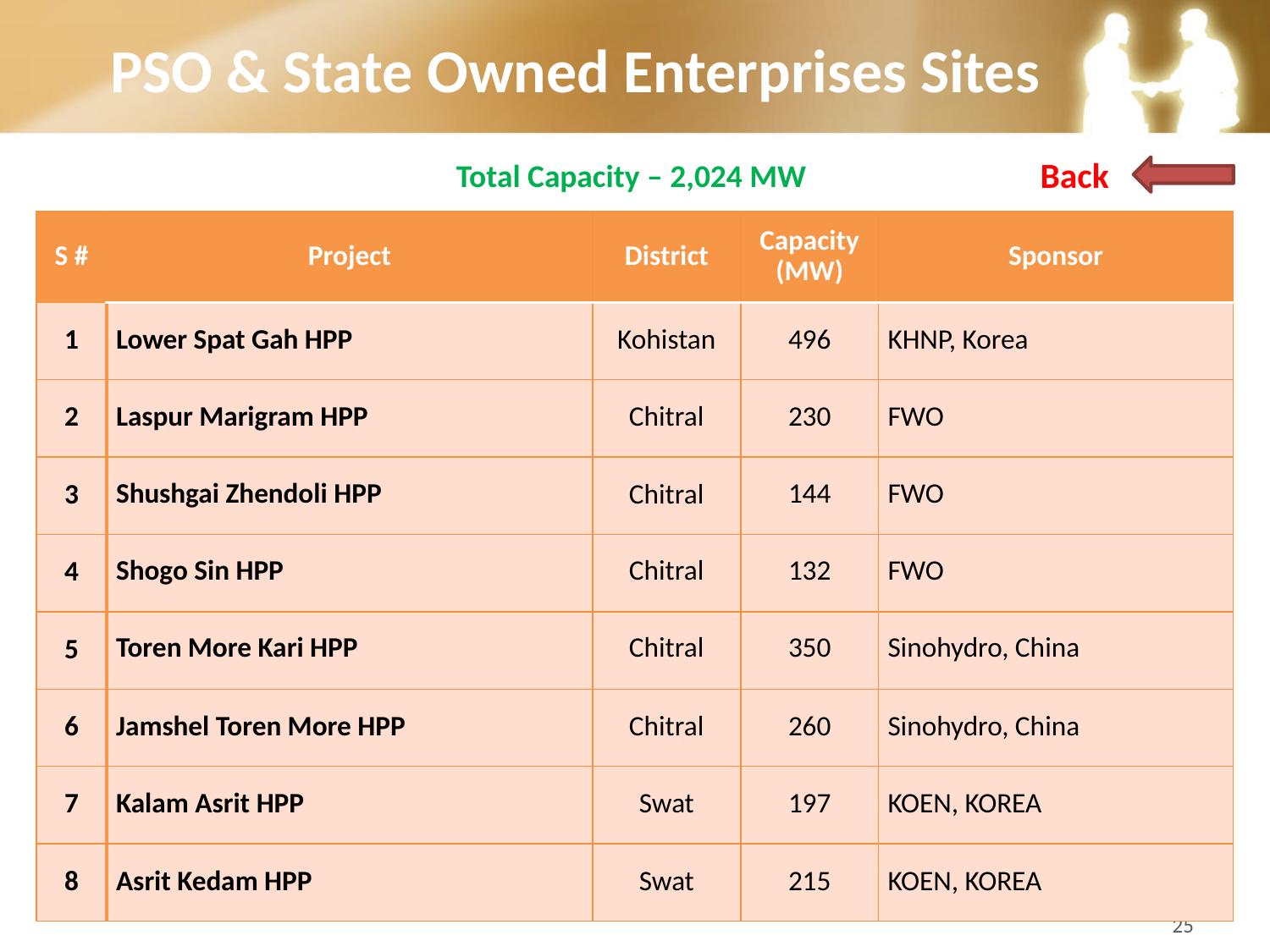

PSO & State Owned Enterprises Sites
Total Capacity – 2,024 MW
Back

| S # | Project | District | Capacity (MW) | Sponsor |
| --- | --- | --- | --- | --- |
| 1 | Lower Spat Gah HPP | Kohistan | 496 | KHNP, Korea |
| 2 | Laspur Marigram HPP | Chitral | 230 | FWO |
| 3 | Shushgai Zhendoli HPP | Chitral | 144 | FWO |
| 4 | Shogo Sin HPP | Chitral | 132 | FWO |
| 5 | Toren More Kari HPP | Chitral | 350 | Sinohydro, China |
| 6 | Jamshel Toren More HPP | Chitral | 260 | Sinohydro, China |
| 7 | Kalam Asrit HPP | Swat | 197 | KOEN, KOREA |
| 8 | Asrit Kedam HPP | Swat | 215 | KOEN, KOREA |
25